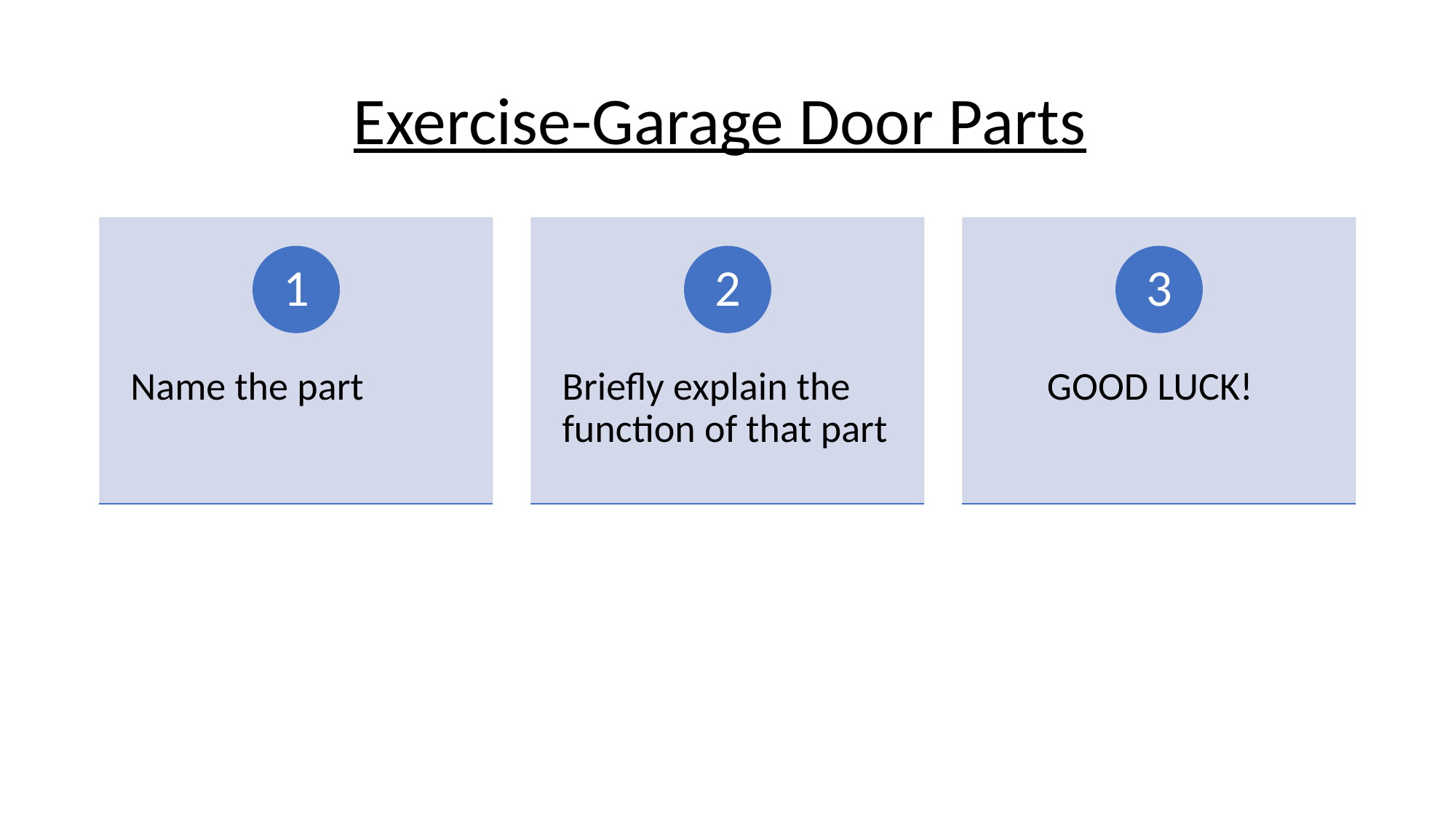

# Exercise-Garage Door Parts
Name the part
1
Briefly explain the function of that part
2
      GOOD LUCK!
3